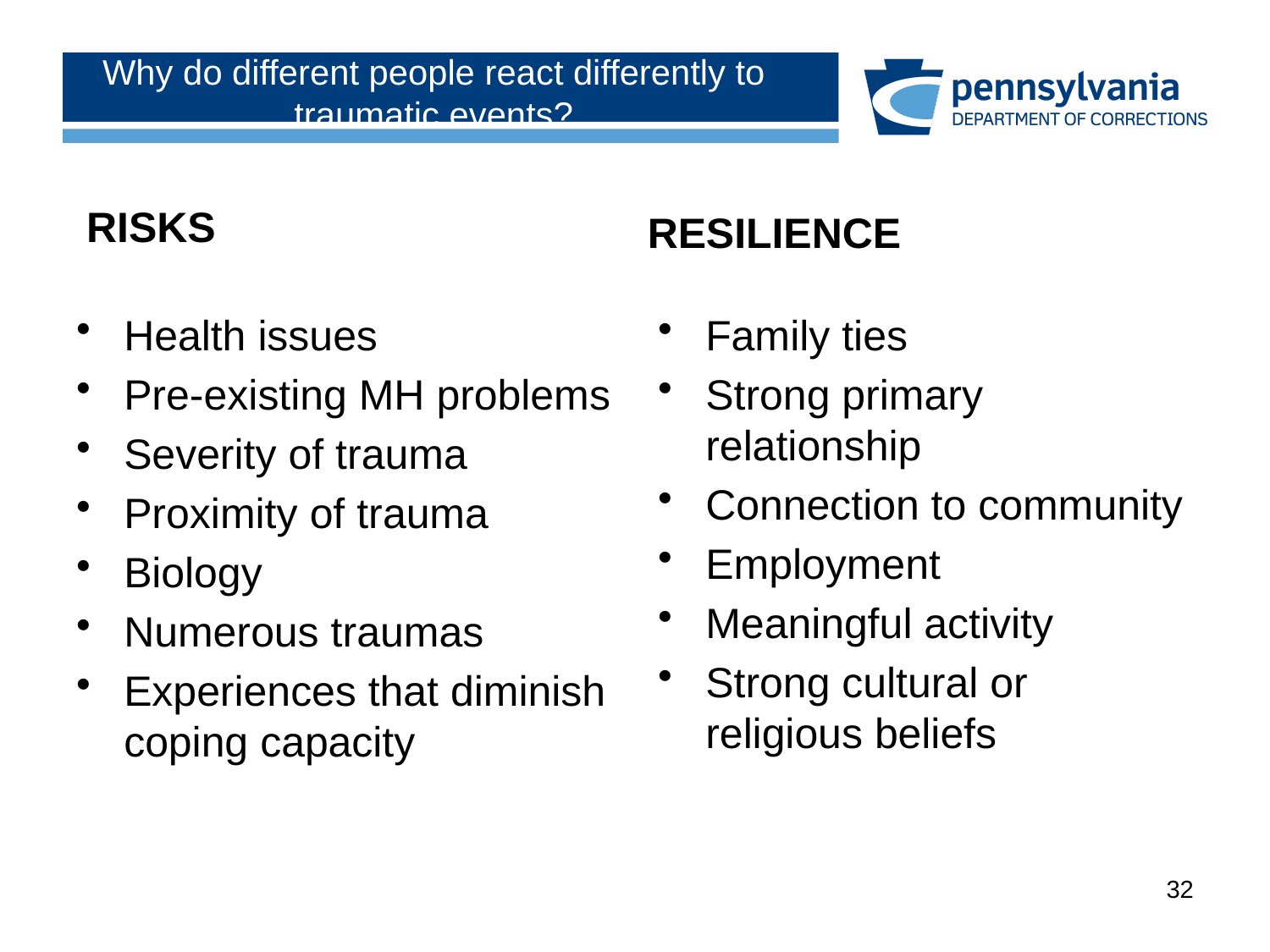

# Why do different people react differently to traumatic events?
RISKS
RESILIENCE
Health issues
Pre-existing MH problems
Severity of trauma
Proximity of trauma
Biology
Numerous traumas
Experiences that diminish coping capacity
Family ties
Strong primary relationship
Connection to community
Employment
Meaningful activity
Strong cultural or religious beliefs
32